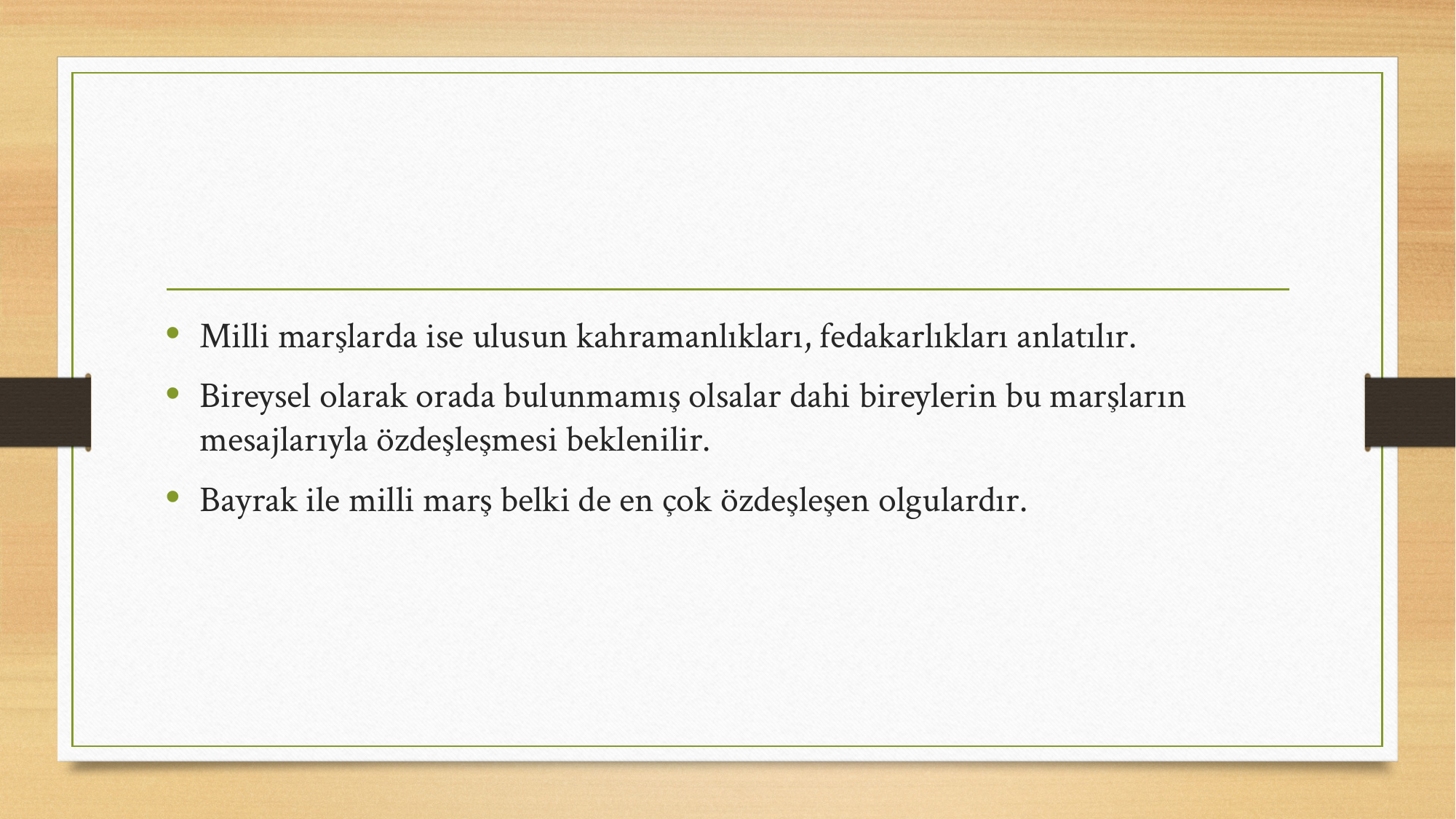

#
Milli marşlarda ise ulusun kahramanlıkları, fedakarlıkları anlatılır.
Bireysel olarak orada bulunmamış olsalar dahi bireylerin bu marşların mesajlarıyla özdeşleşmesi beklenilir.
Bayrak ile milli marş belki de en çok özdeşleşen olgulardır.